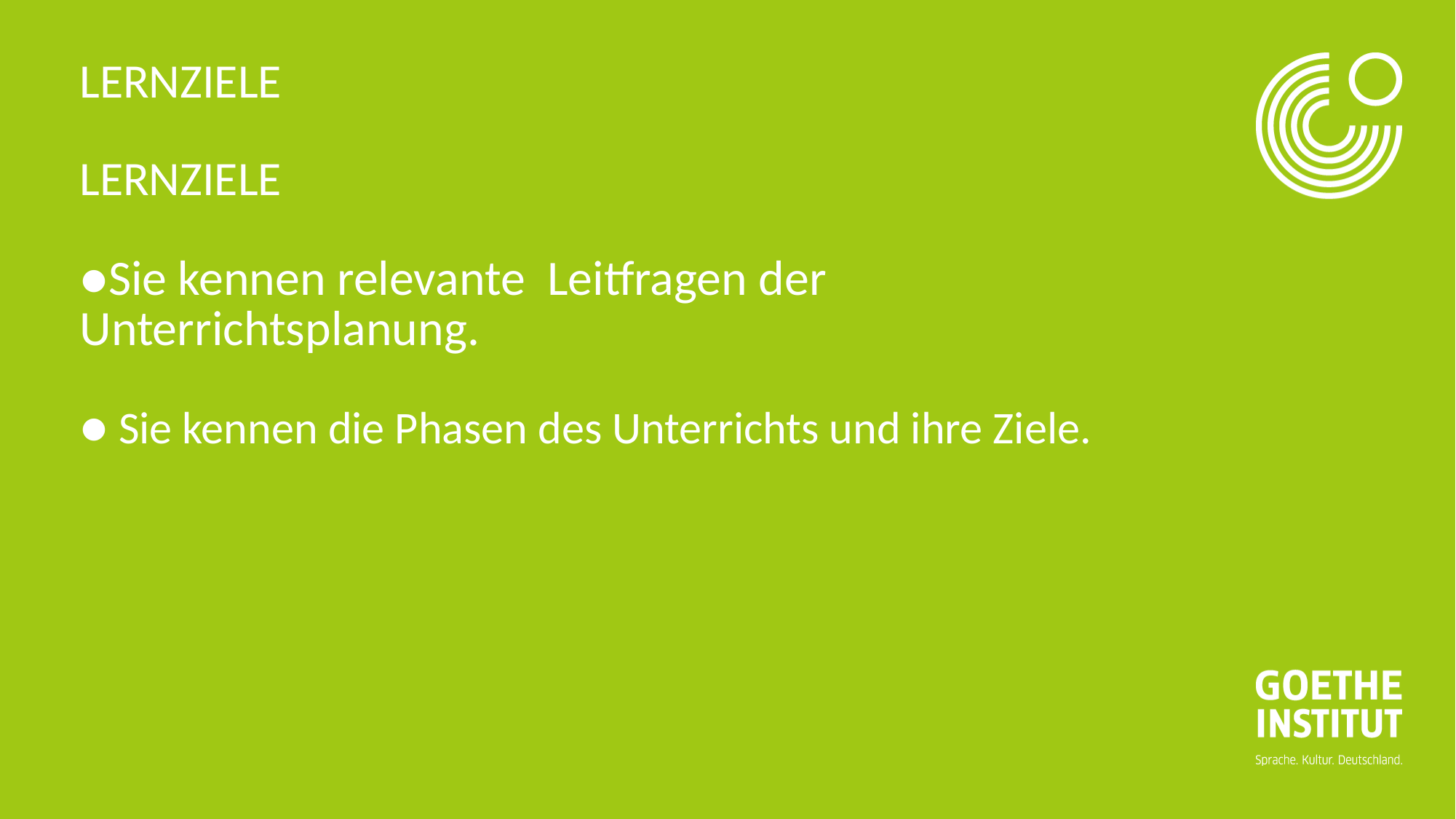

# Lernziele lernziele ●Sie kennen relevante  Leitfragen der  Unterrichtsplanung. ● Sie kennen die Phasen des Unterrichts und ihre Ziele.